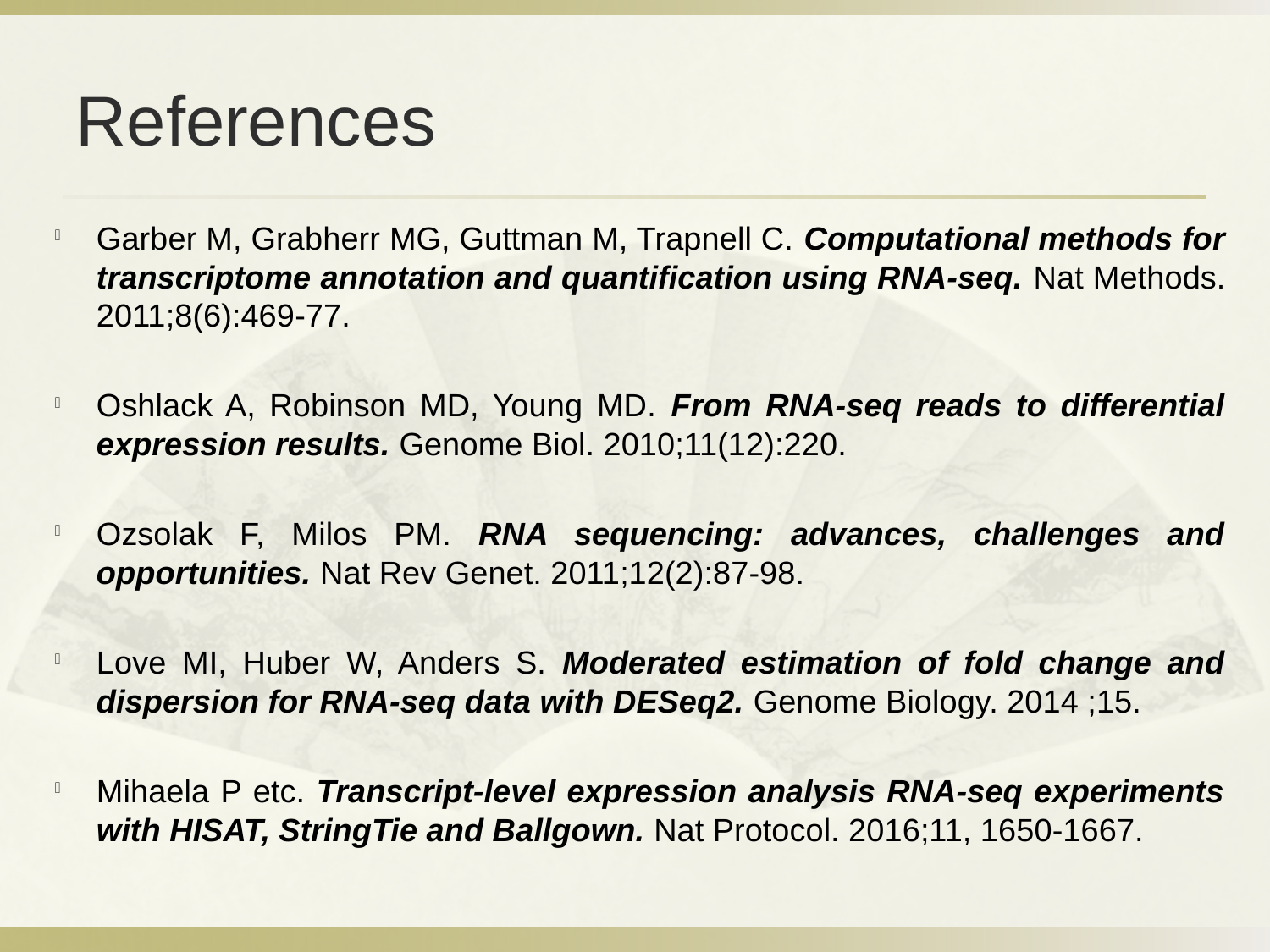

# References
Garber M, Grabherr MG, Guttman M, Trapnell C. Computational methods for transcriptome annotation and quantification using RNA-seq. Nat Methods. 2011;8(6):469-77.

Oshlack A, Robinson MD, Young MD. From RNA-seq reads to differential expression results. Genome Biol. 2010;11(12):220.

Ozsolak F, Milos PM. RNA sequencing: advances, challenges and opportunities. Nat Rev Genet. 2011;12(2):87-98.

Love MI, Huber W, Anders S. Moderated estimation of fold change and dispersion for RNA-seq data with DESeq2. Genome Biology. 2014 ;15.

Mihaela P etc. Transcript-level expression analysis RNA-seq experiments with HISAT, StringTie and Ballgown. Nat Protocol. 2016;11, 1650-1667.